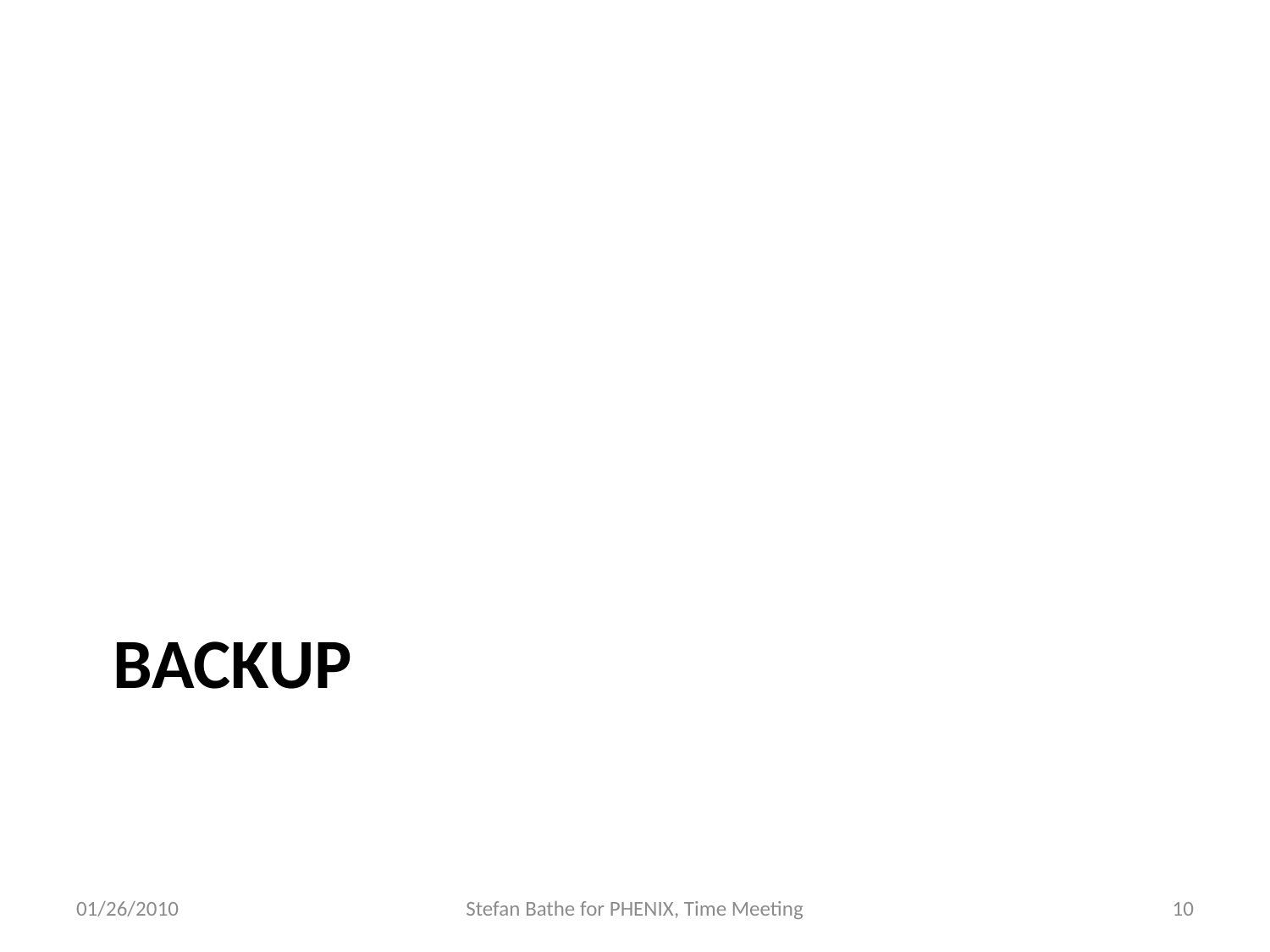

# Backup
01/26/2010
Stefan Bathe for PHENIX, Time Meeting
10